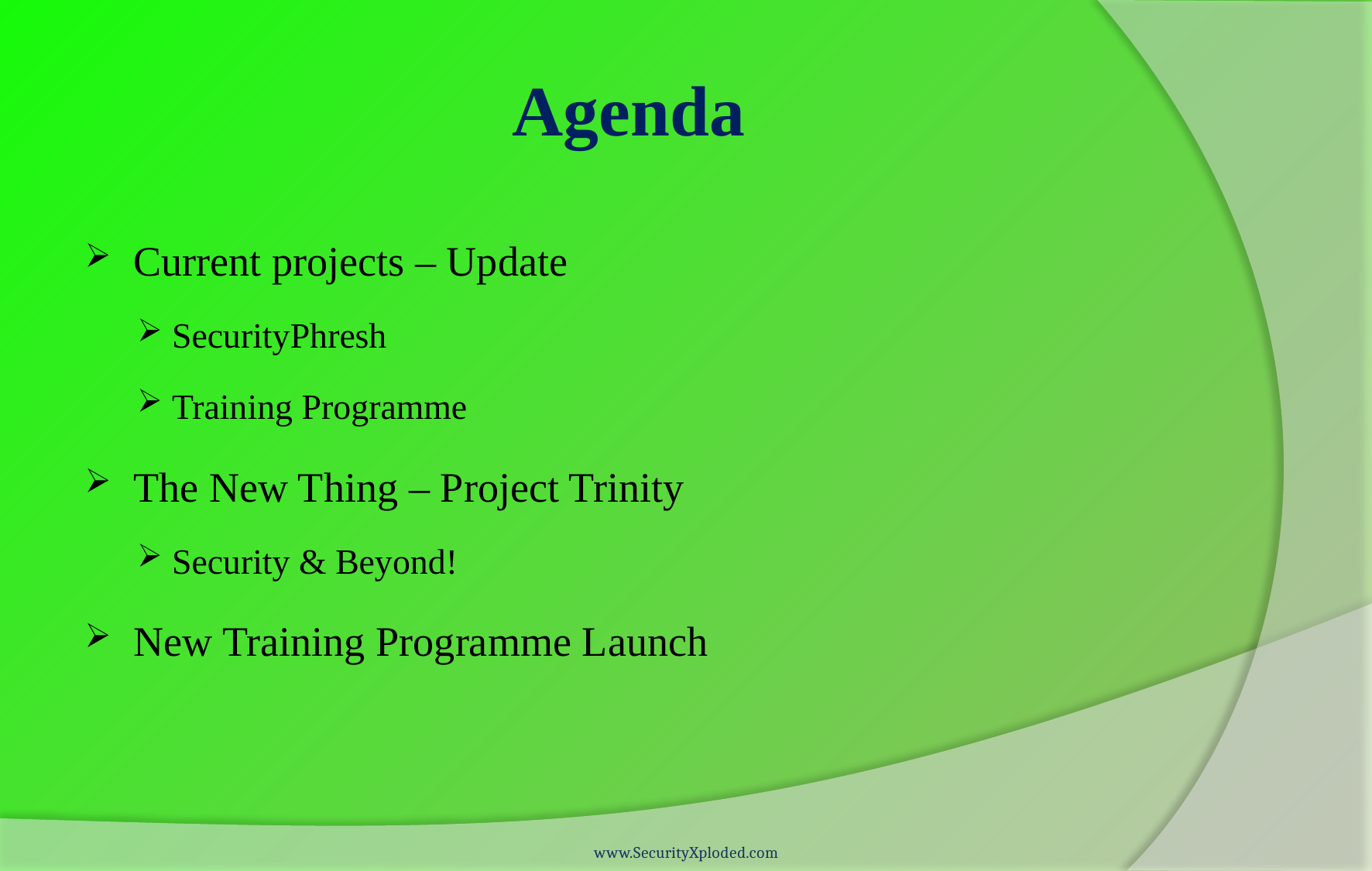

# Agenda
Current projects – Update
SecurityPhresh
Training Programme
The New Thing – Project Trinity
Security & Beyond!
New Training Programme Launch
www.SecurityXploded.com